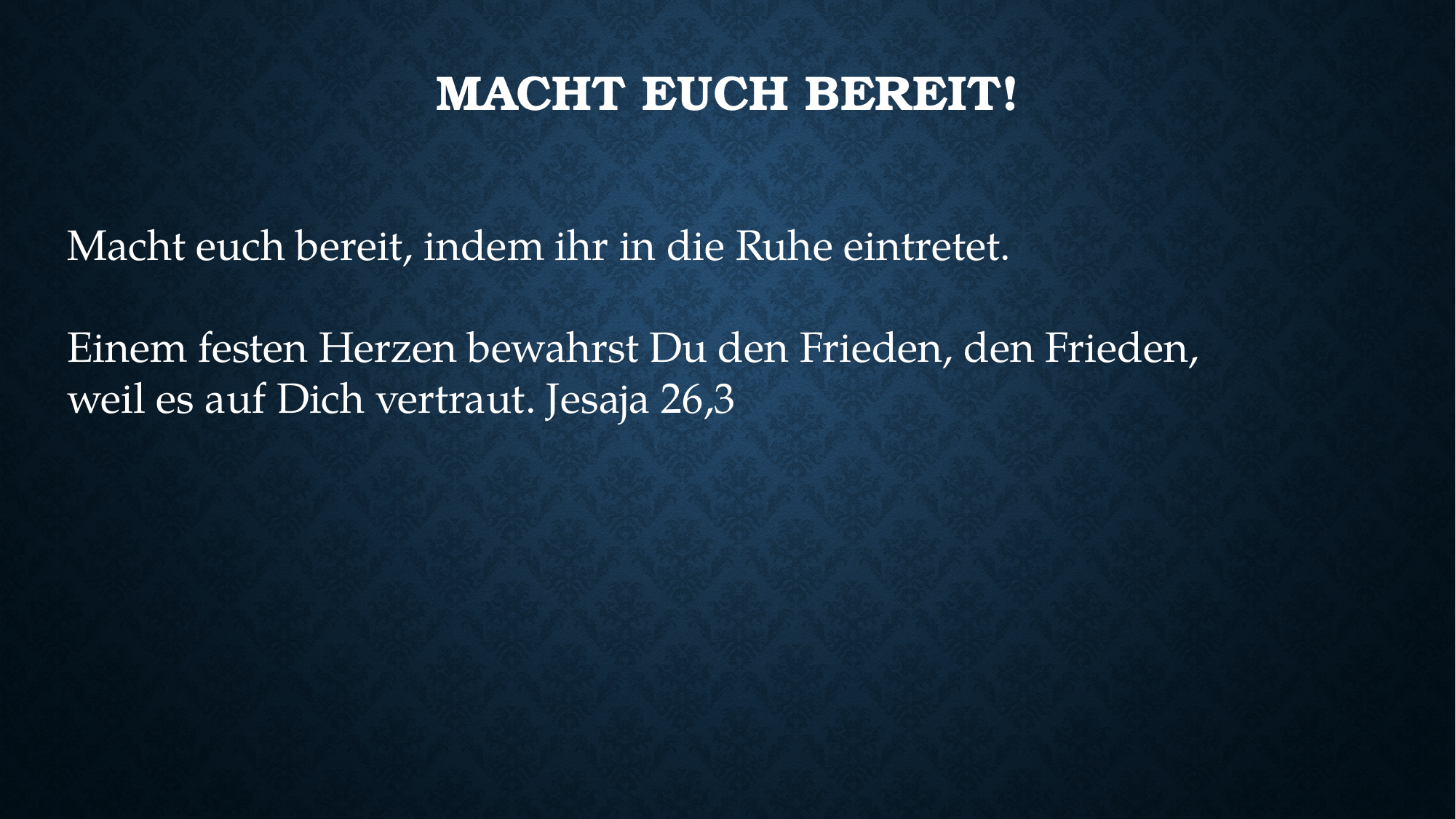

# Macht euch bereit!
Macht euch bereit, indem ihr in die Ruhe eintretet.

Einem festen Herzen bewahrst Du den Frieden, den Frieden,
weil es auf Dich vertraut. Jesaja 26,3